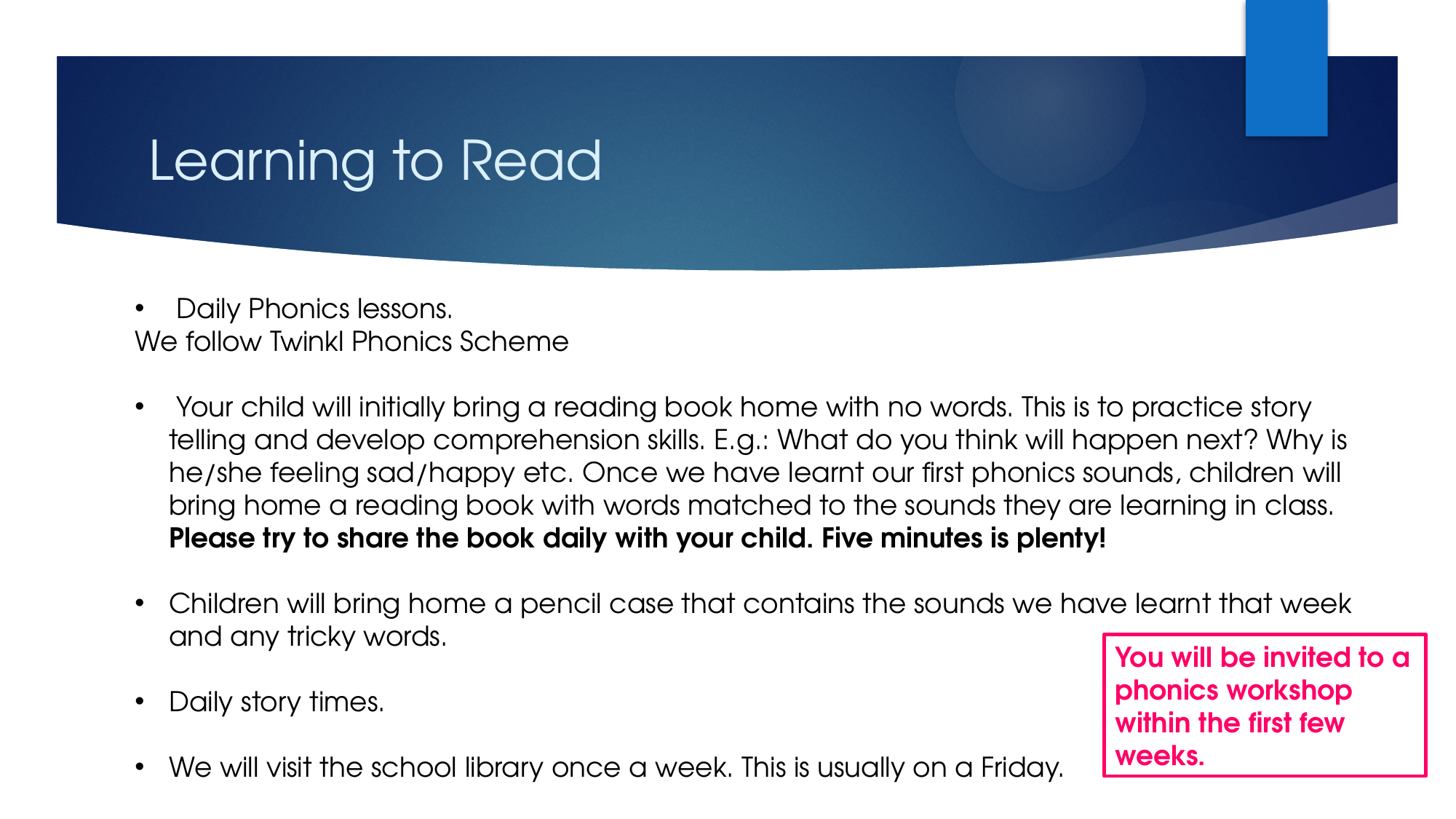

# Learning to Read
 Daily Phonics lessons.
We follow Twinkl Phonics Scheme

 Your child will initially bring a reading book home with no words. This is to practice story telling and develop comprehension skills. E.g.: What do you think will happen next? Why is he/she feeling sad/happy etc. Once we have learnt our first phonics sounds, children will bring home a reading book with words matched to the sounds they are learning in class. Please try to share the book daily with your child. Five minutes is plenty!

Children will bring home a pencil case that contains the sounds we have learnt that week and any tricky words.

Daily story times.

We will visit the school library once a week. This is usually on a Friday.
You will be invited to a phonics workshop within the first few weeks.